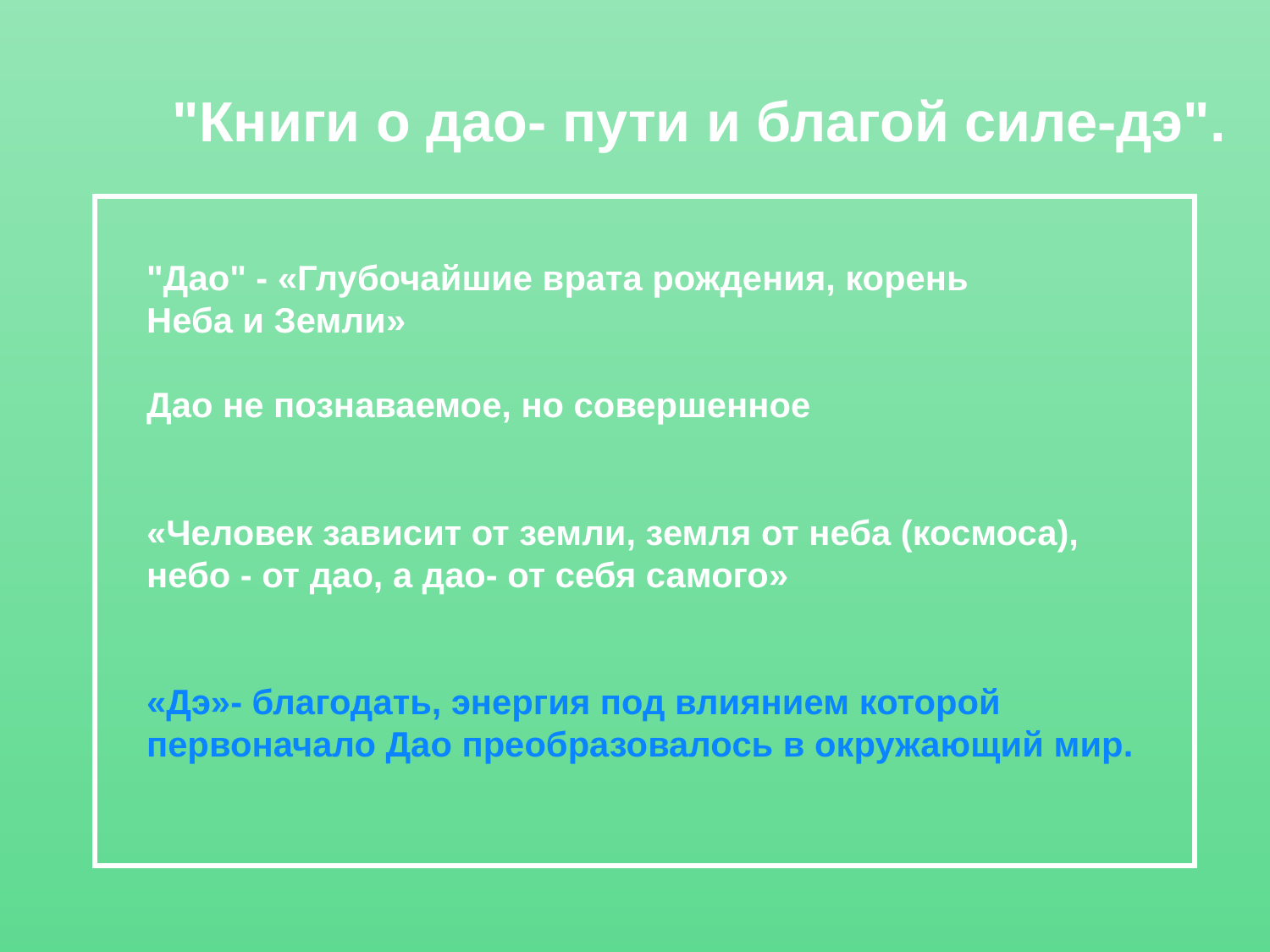

# "Книги о дао- пути и благой силе-дэ".
"Дао" - «Глубочайшие врата рождения, корень
Неба и Земли»

Дао не познаваемое, но совершенное

«Человек зависит от земли, земля от неба (космоса),
небо - от дао, а дао- от себя самого»

«Дэ»- благодать, энергия под влиянием которой
первоначало Дао преобразовалось в окружающий мир.